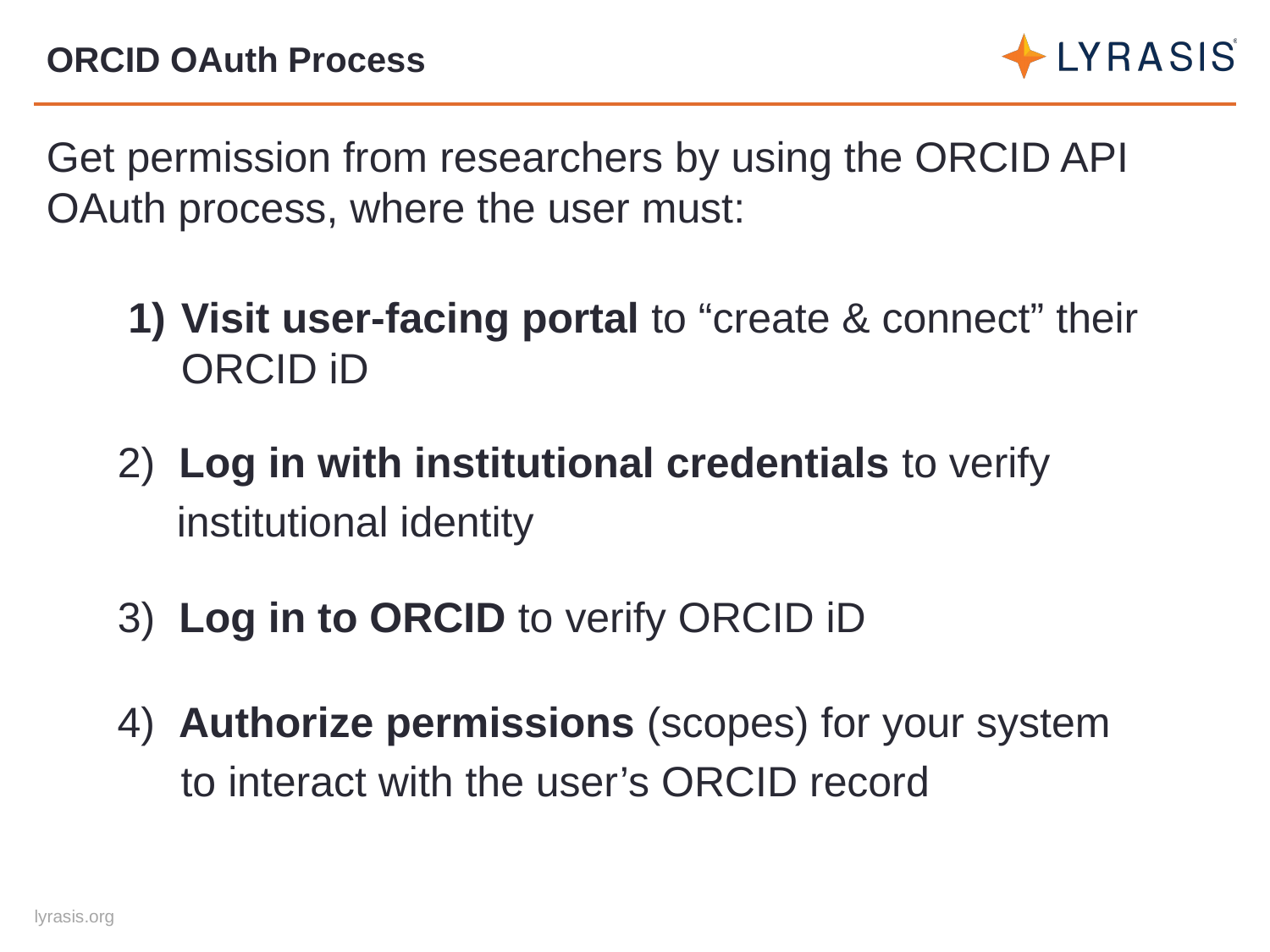

# ORCID OAuth Process
Get permission from researchers by using the ORCID API OAuth process, where the user must:
Visit user-facing portal to “create & connect” their ORCID iD
2)  Log in with institutional credentials to verify
     institutional identity
3)  Log in to ORCID to verify ORCID iD
4)  Authorize permissions (scopes) for your system
to interact with the user’s ORCID record